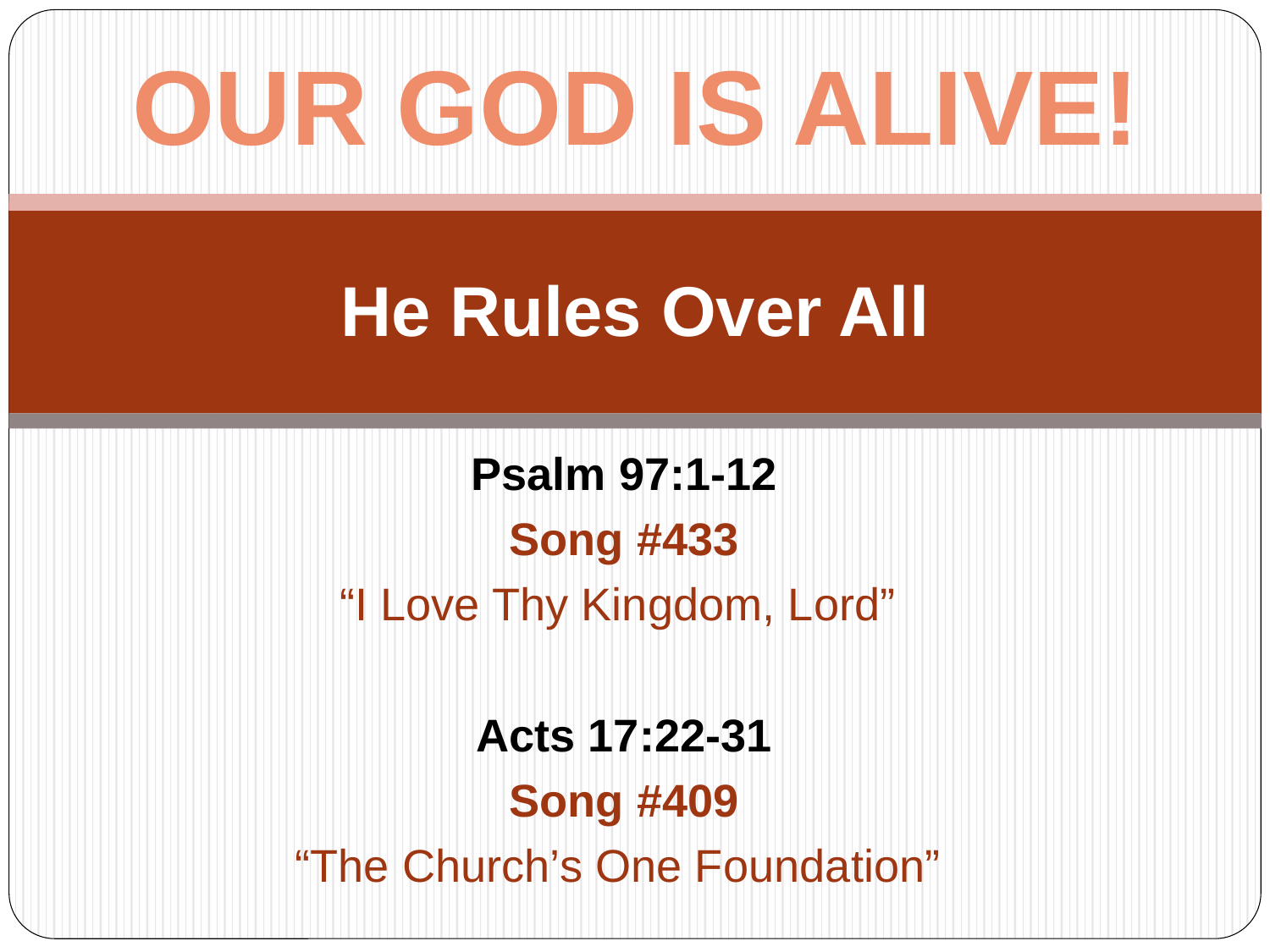

OUR GOD IS ALIVE!
# He Rules Over All
Psalm 97:1-12
Song #433
“I Love Thy Kingdom, Lord”

Acts 17:22-31
Song #409
“The Church’s One Foundation”